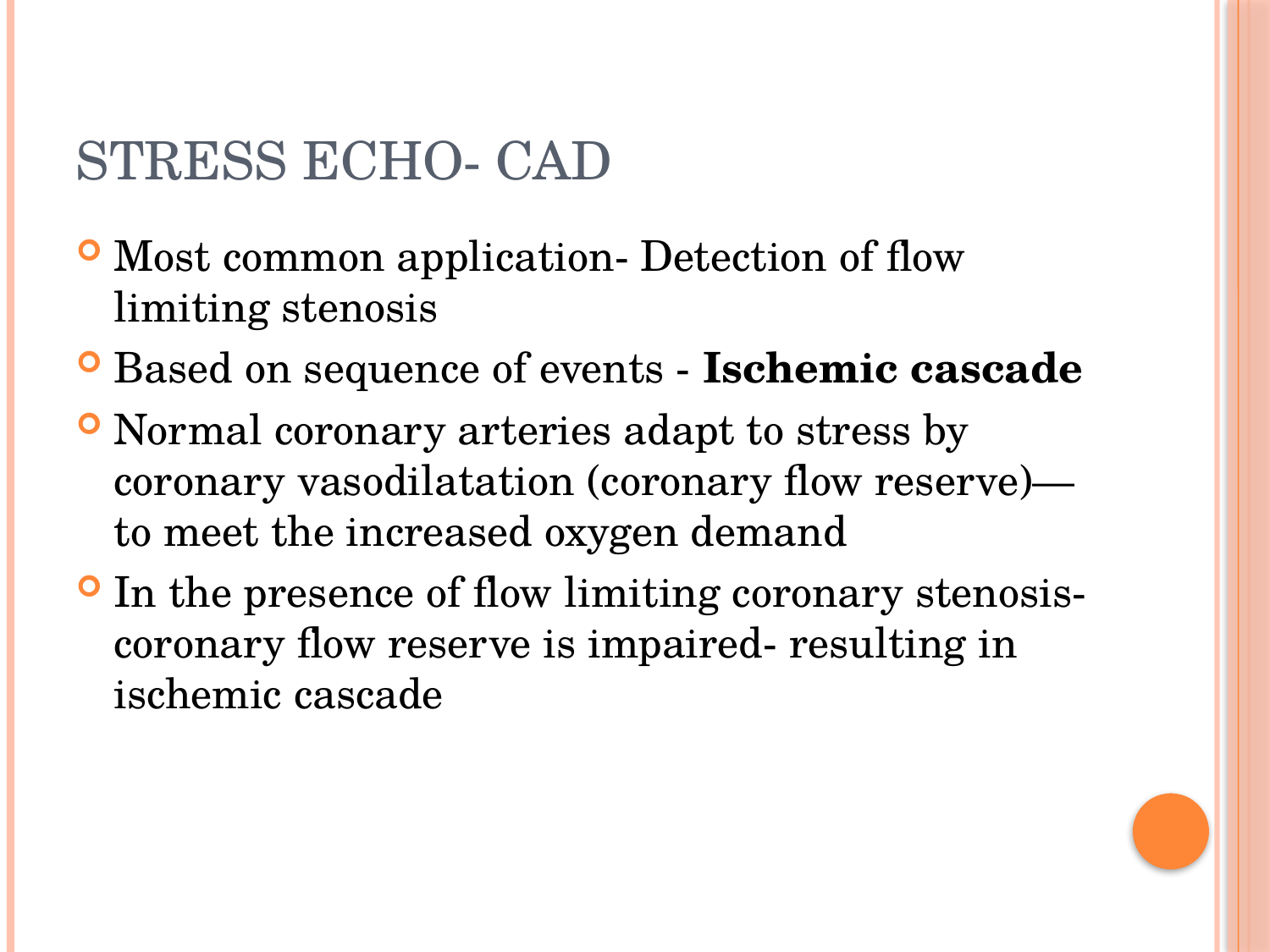

# Stress echo- cad
Most common application- Detection of flow limiting stenosis
Based on sequence of events - Ischemic cascade
Normal coronary arteries adapt to stress by coronary vasodilatation (coronary flow reserve)—to meet the increased oxygen demand
In the presence of flow limiting coronary stenosis- coronary flow reserve is impaired- resulting in ischemic cascade